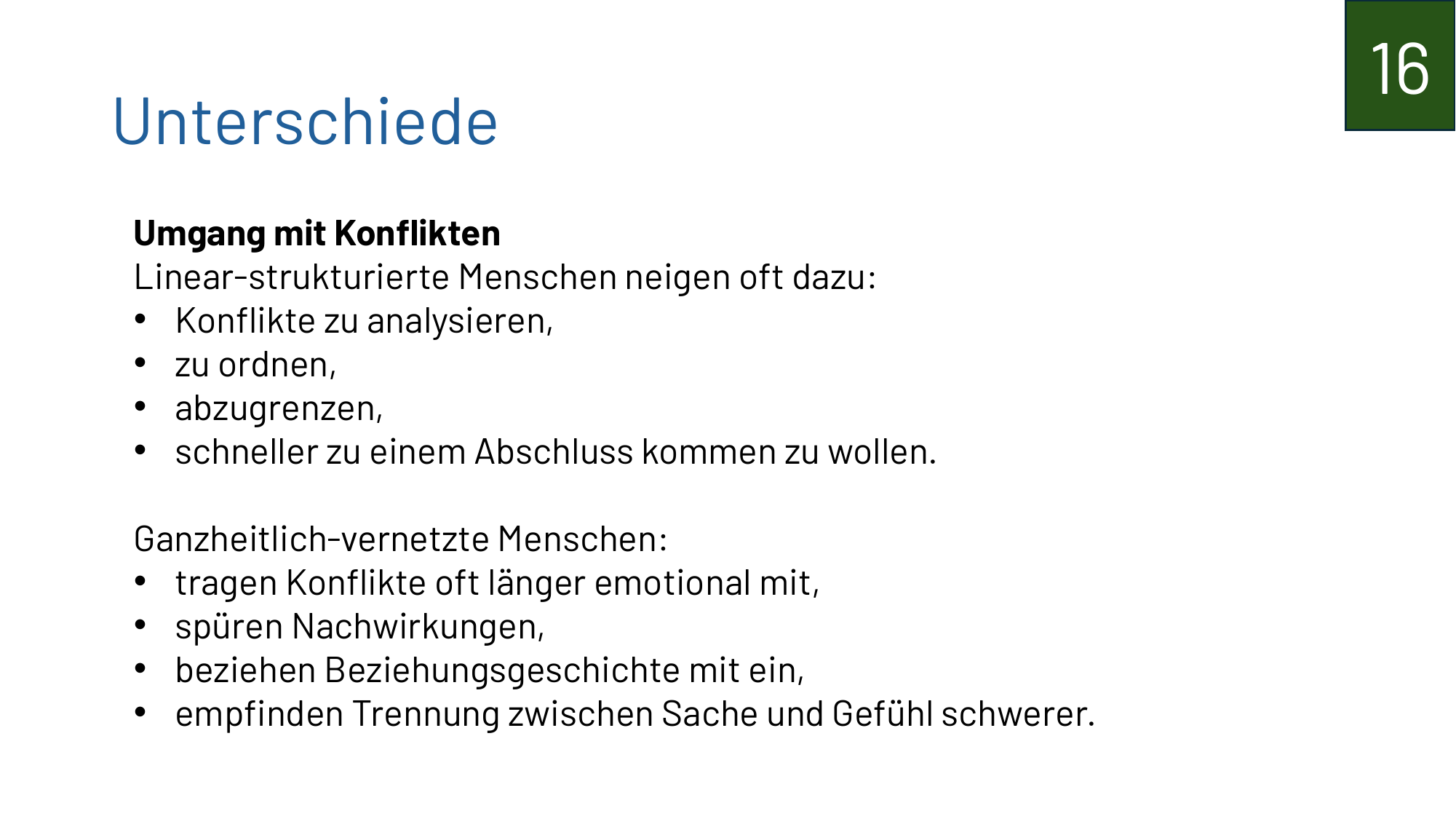

16
# Unterschiede
Umgang mit Konflikten
Linear-strukturierte Menschen neigen oft dazu:
Konflikte zu analysieren,
zu ordnen,
abzugrenzen,
schneller zu einem Abschluss kommen zu wollen.

Ganzheitlich-vernetzte Menschen:
tragen Konflikte oft länger emotional mit,
spüren Nachwirkungen,
beziehen Beziehungsgeschichte mit ein,
empfinden Trennung zwischen Sache und Gefühl schwerer.